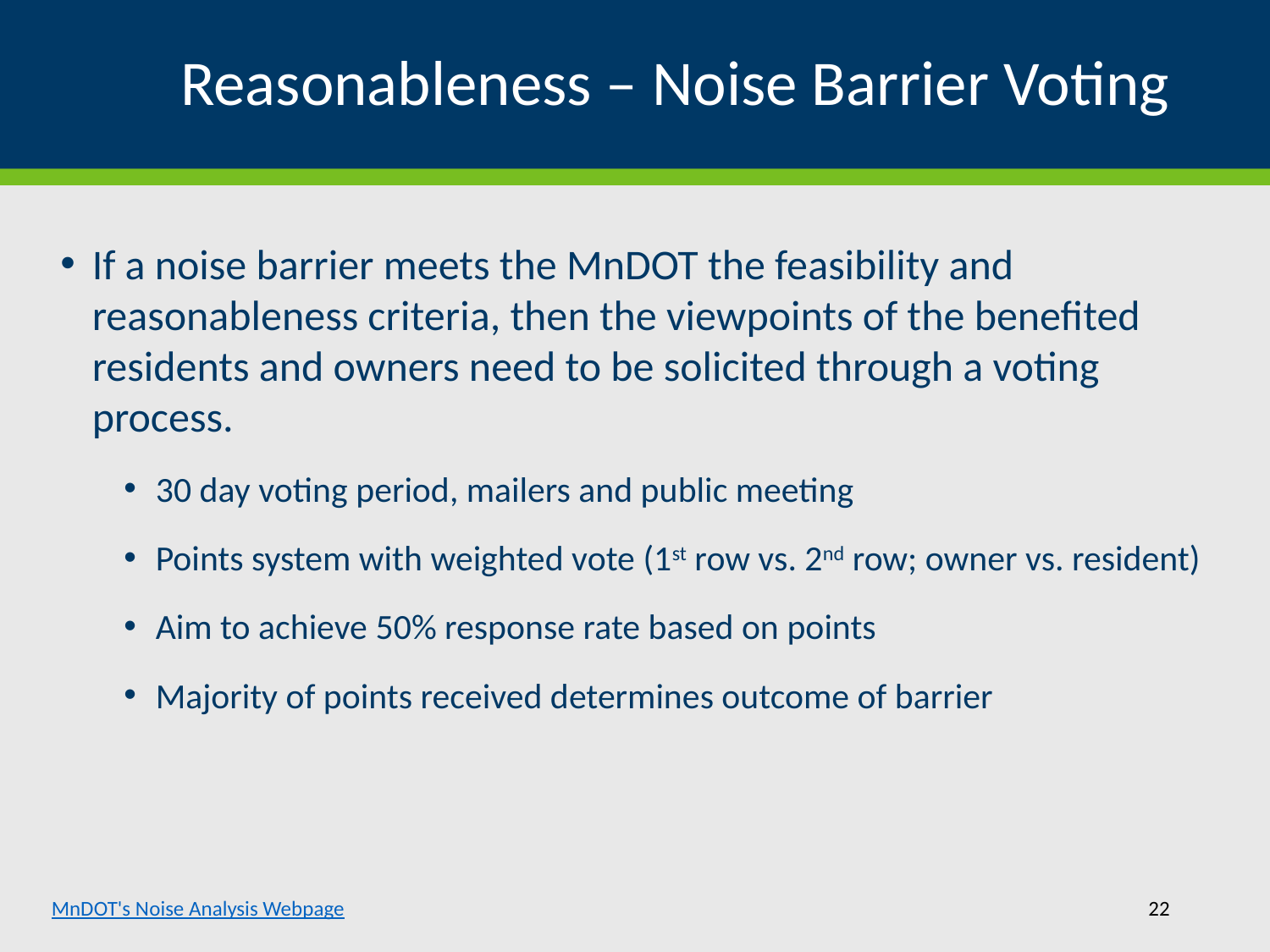

# Reasonableness – Noise Barrier Voting
If a noise barrier meets the MnDOT the feasibility and reasonableness criteria, then the viewpoints of the benefited residents and owners need to be solicited through a voting process.
30 day voting period, mailers and public meeting
Points system with weighted vote (1st row vs. 2nd row; owner vs. resident)
Aim to achieve 50% response rate based on points
Majority of points received determines outcome of barrier

MnDOT's Noise Analysis Webpage
22